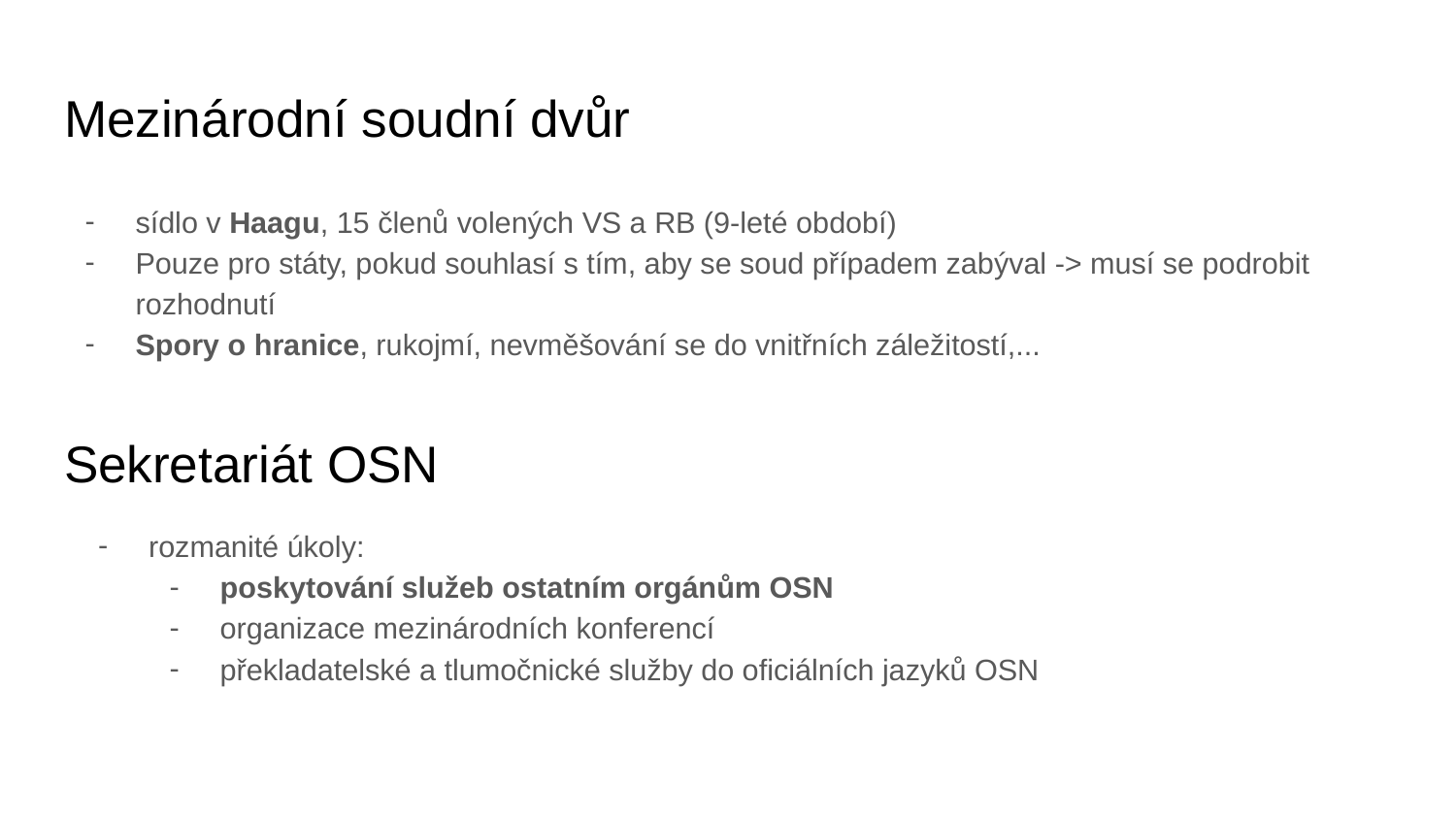

# Mezinárodní soudní dvůr
sídlo v Haagu, 15 členů volených VS a RB (9-leté období)
Pouze pro státy, pokud souhlasí s tím, aby se soud případem zabýval -> musí se podrobit rozhodnutí
Spory o hranice, rukojmí, nevměšování se do vnitřních záležitostí,...
Sekretariát OSN
rozmanité úkoly:
poskytování služeb ostatním orgánům OSN
organizace mezinárodních konferencí
překladatelské a tlumočnické služby do oficiálních jazyků OSN